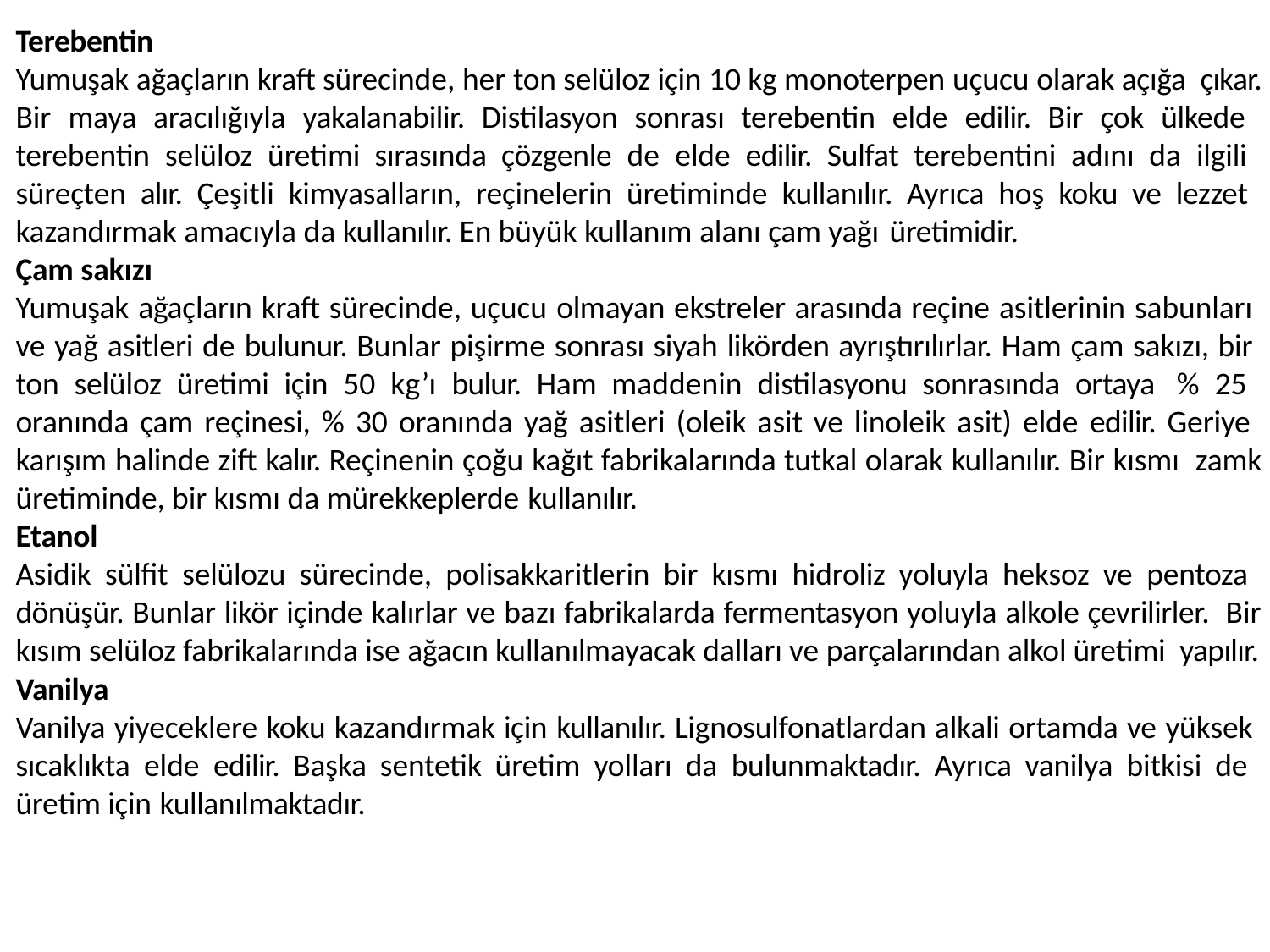

Terebentin
Yumuşak ağaçların kraft sürecinde, her ton selüloz için 10 kg monoterpen uçucu olarak açığa  çıkar. Bir maya aracılığıyla yakalanabilir. Distilasyon sonrası terebentin elde edilir. Bir çok ülkede  terebentin selüloz üretimi sırasında çözgenle de elde edilir. Sulfat terebentini adını da ilgili  süreçten alır. Çeşitli kimyasalların, reçinelerin üretiminde kullanılır. Ayrıca hoş koku ve lezzet  kazandırmak amacıyla da kullanılır. En büyük kullanım alanı çam yağı üretimidir.
Çam sakızı
Yumuşak ağaçların kraft sürecinde, uçucu olmayan ekstreler arasında reçine asitlerinin sabunları  ve yağ asitleri de bulunur. Bunlar pişirme sonrası siyah likörden ayrıştırılırlar. Ham çam sakızı, bir  ton selüloz üretimi için 50 kg’ı bulur. Ham maddenin distilasyonu sonrasında ortaya % 25  oranında çam reçinesi, % 30 oranında yağ asitleri (oleik asit ve linoleik asit) elde edilir. Geriye  karışım halinde zift kalır. Reçinenin çoğu kağıt fabrikalarında tutkal olarak kullanılır. Bir kısmı  zamk üretiminde, bir kısmı da mürekkeplerde kullanılır.
Etanol
Asidik sülfit selülozu sürecinde, polisakkaritlerin bir kısmı hidroliz yoluyla heksoz ve pentoza  dönüşür. Bunlar likör içinde kalırlar ve bazı fabrikalarda fermentasyon yoluyla alkole çevrilirler.  Bir kısım selüloz fabrikalarında ise ağacın kullanılmayacak dalları ve parçalarından alkol üretimi  yapılır.
Vanilya
Vanilya yiyeceklere koku kazandırmak için kullanılır. Lignosulfonatlardan alkali ortamda ve yüksek  sıcaklıkta elde edilir. Başka sentetik üretim yolları da bulunmaktadır. Ayrıca vanilya bitkisi de  üretim için kullanılmaktadır.